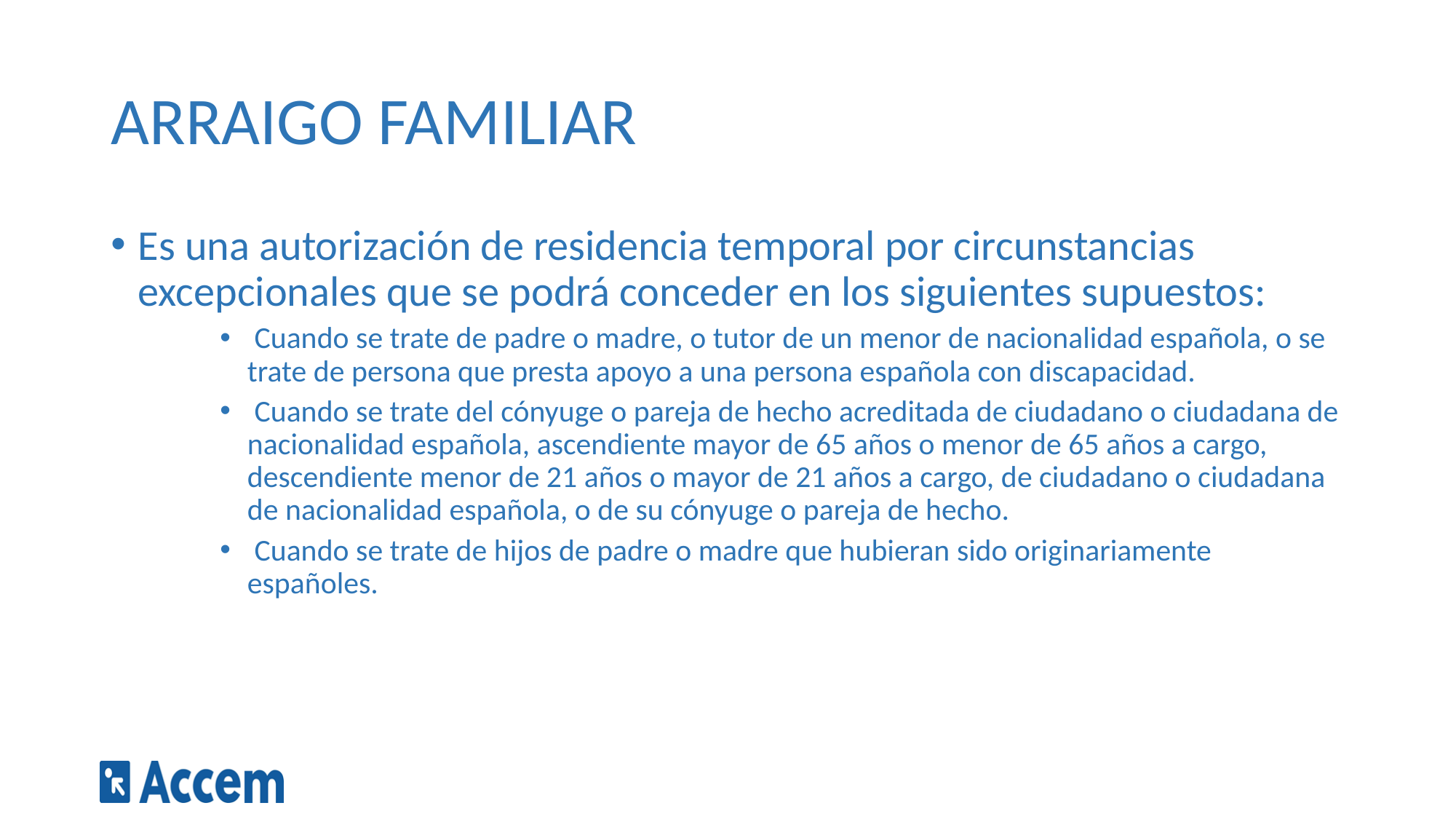

# ARRAIGO FAMILIAR
Es una autorización de residencia temporal por circunstancias excepcionales que se podrá conceder en los siguientes supuestos:
 Cuando se trate de padre o madre, o tutor de un menor de nacionalidad española, o se trate de persona que presta apoyo a una persona española con discapacidad.
 Cuando se trate del cónyuge o pareja de hecho acreditada de ciudadano o ciudadana de nacionalidad española, ascendiente mayor de 65 años o menor de 65 años a cargo, descendiente menor de 21 años o mayor de 21 años a cargo, de ciudadano o ciudadana de nacionalidad española, o de su cónyuge o pareja de hecho.
 Cuando se trate de hijos de padre o madre que hubieran sido originariamente españoles.